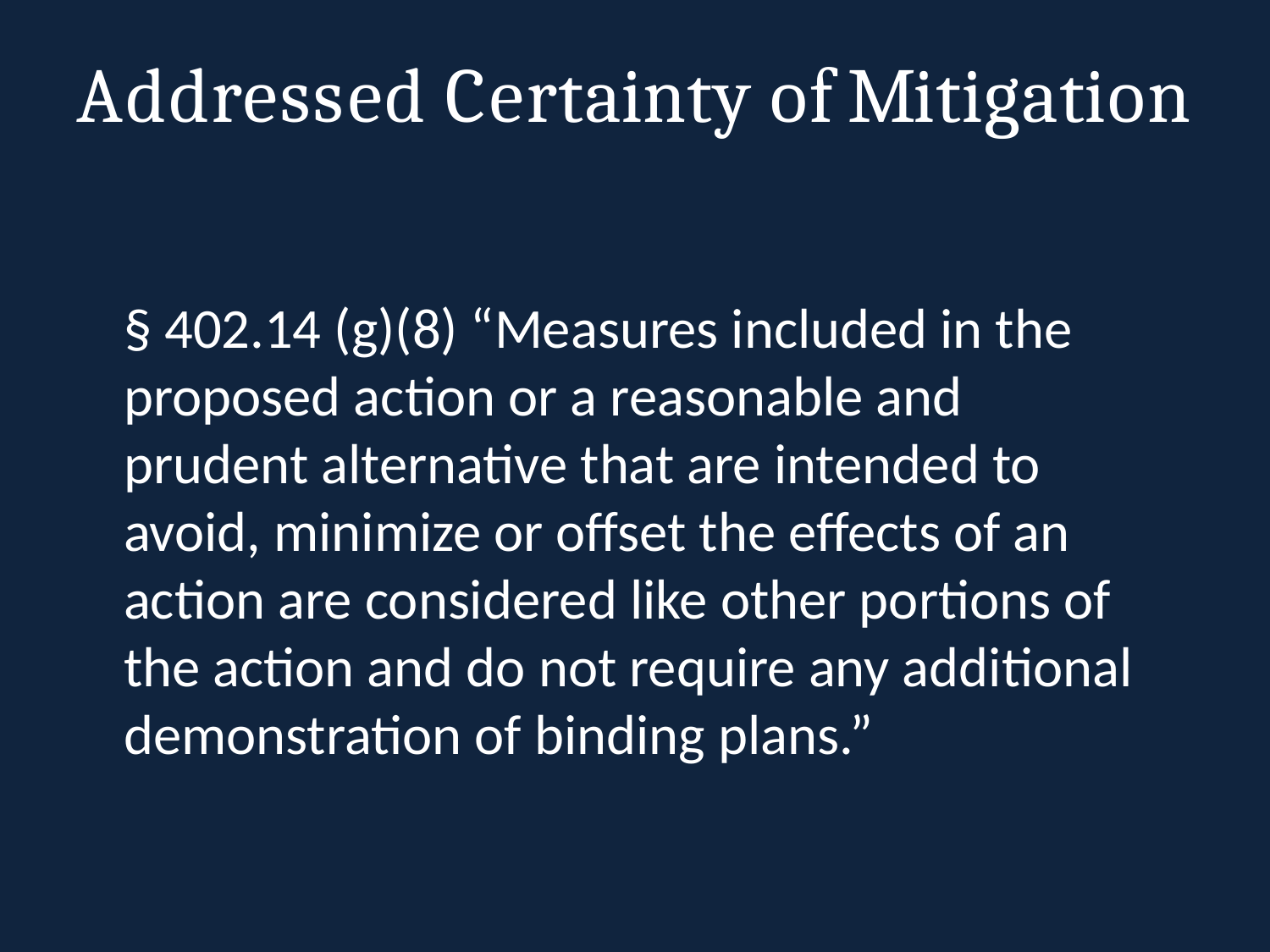

# Addressed Certainty of Mitigation
§ 402.14 (g)(8) “Measures included in the proposed action or a reasonable and prudent alternative that are intended to avoid, minimize or offset the effects of an action are considered like other portions of the action and do not require any additional demonstration of binding plans.”